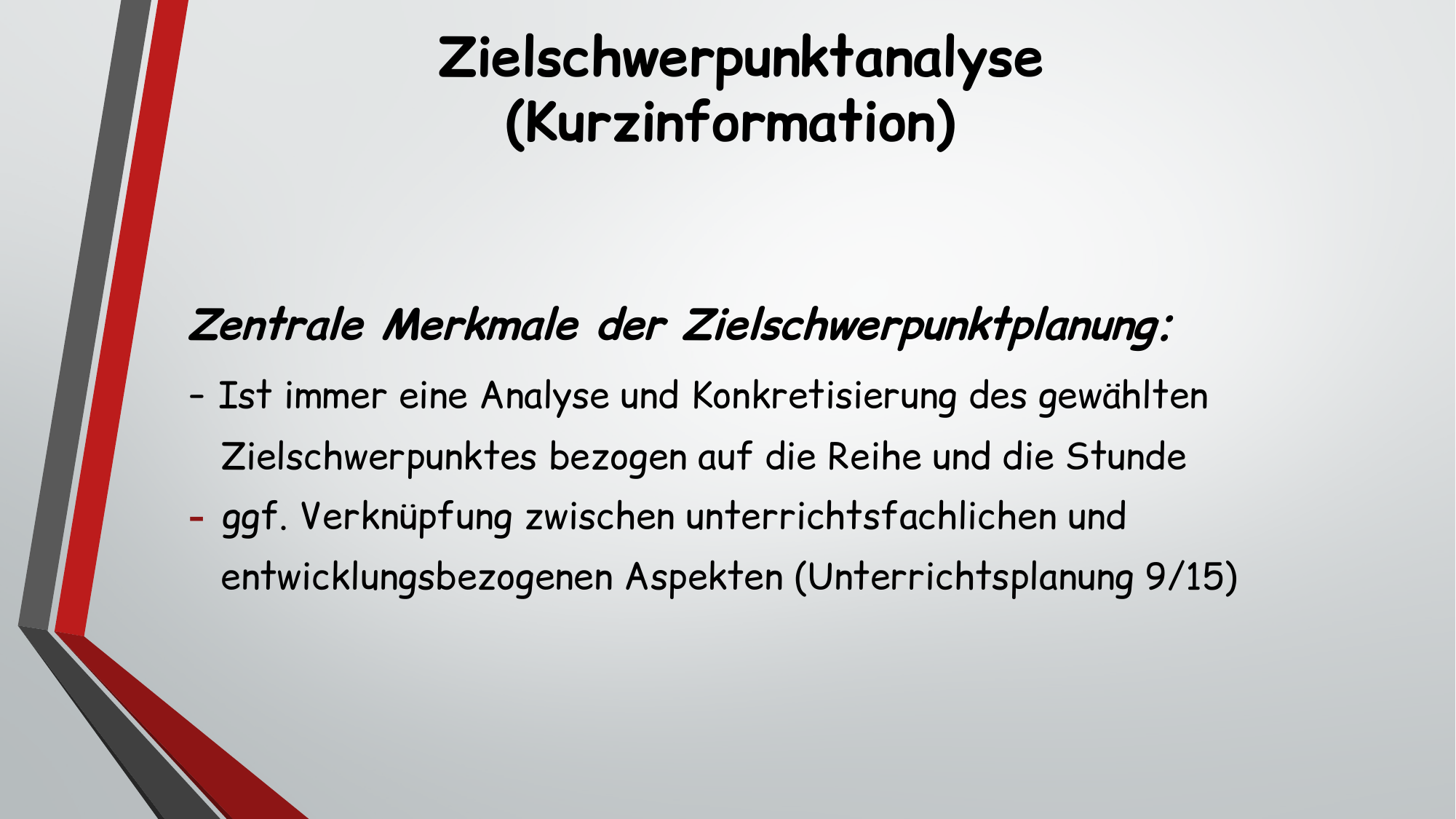

# Zielschwerpunktanalyse (Kurzinformation)
Zentrale Merkmale der Zielschwerpunktplanung:
- Ist immer eine Analyse und Konkretisierung des gewählten
   Zielschwerpunktes bezogen auf die Reihe und die Stunde
ggf. Verknüpfung zwischen unterrichtsfachlichen und
   entwicklungsbezogenen Aspekten (Unterrichtsplanung 9/15)